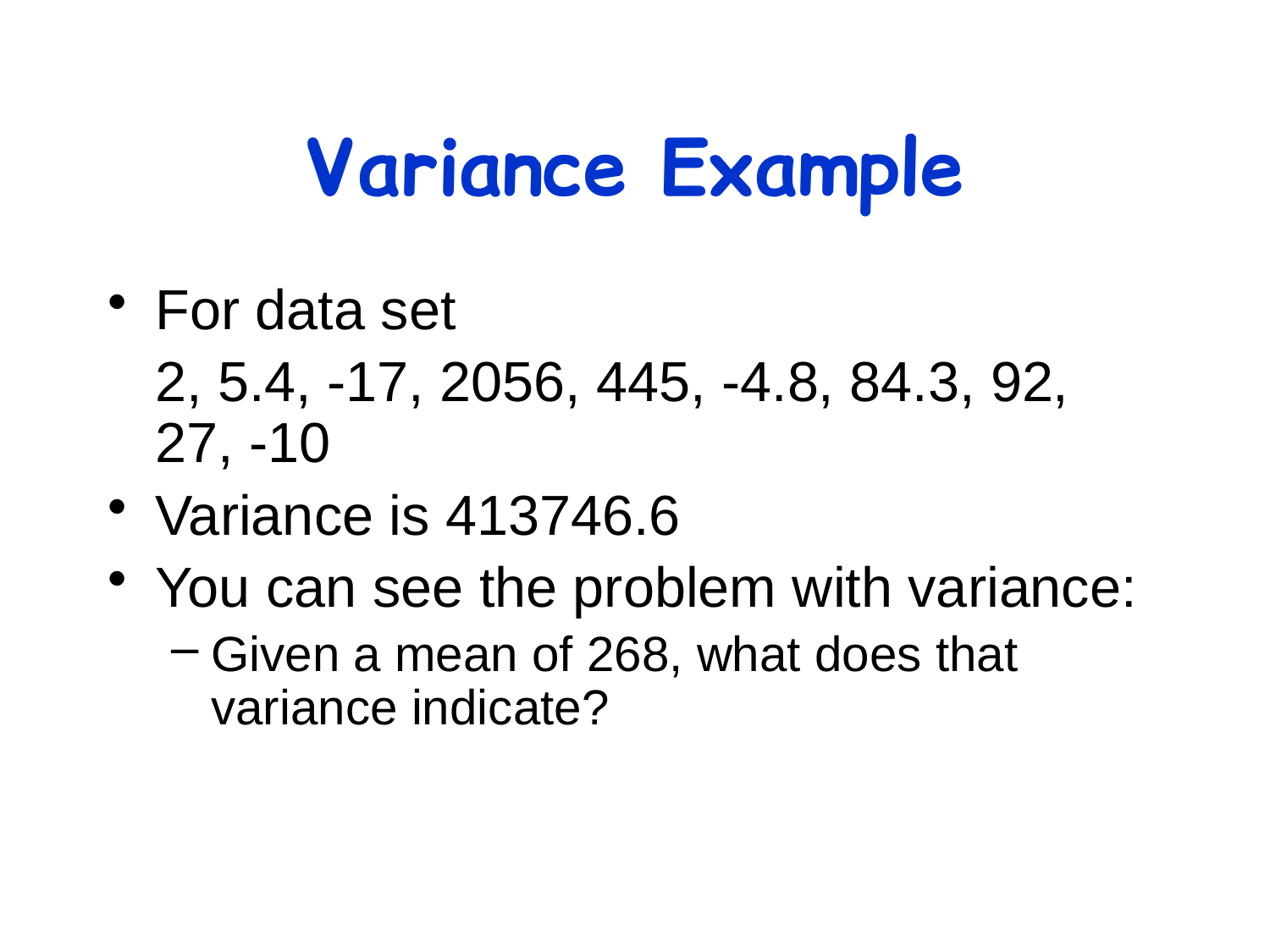

# Variance Example
For data set
	2, 5.4, -17, 2056, 445, -4.8, 84.3, 92, 27, -10
Variance is 413746.6
You can see the problem with variance:
Given a mean of 268, what does that variance indicate?